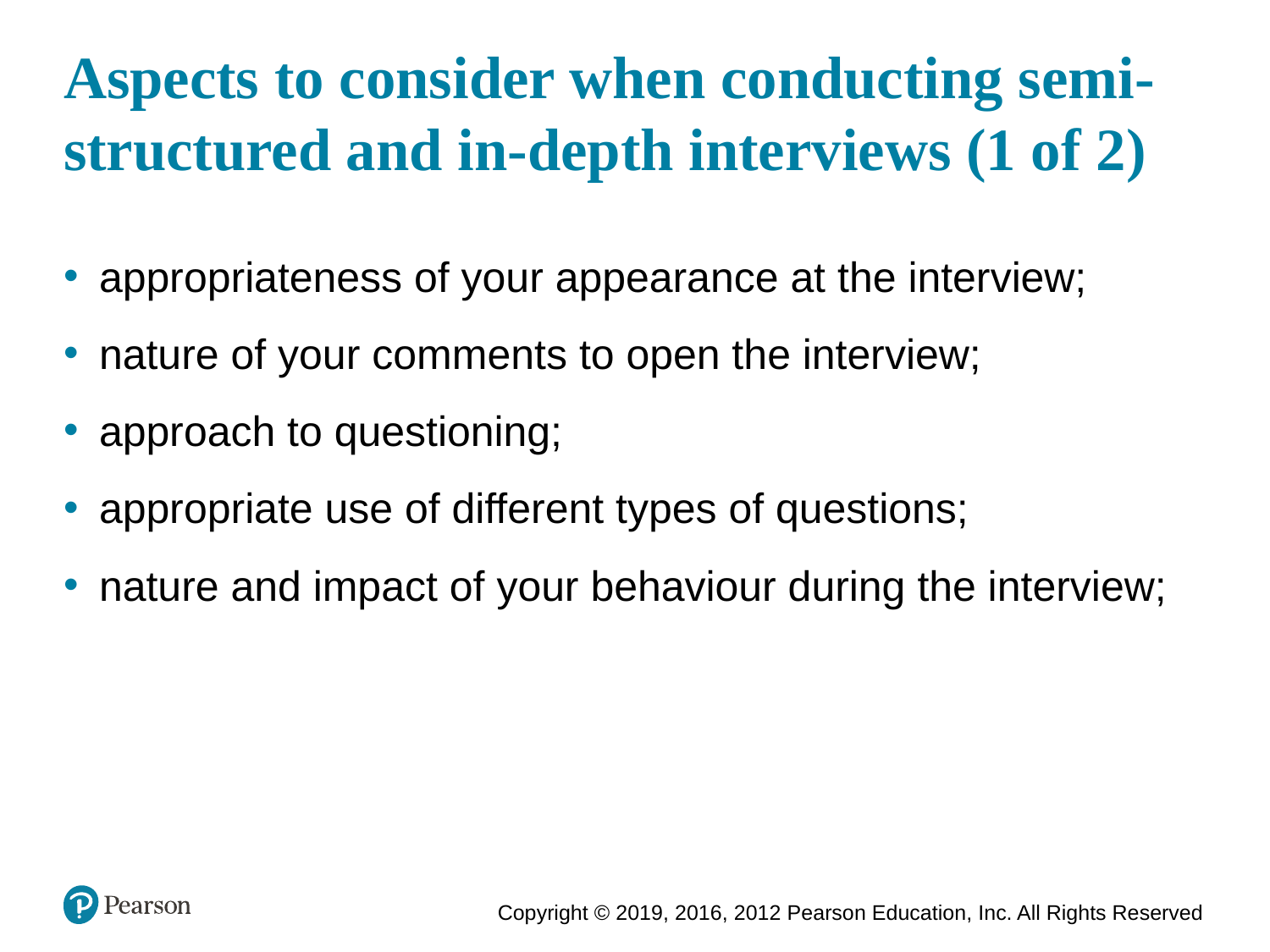

# Aspects to consider when conducting semi-structured and in-depth interviews (1 of 2)
appropriateness of your appearance at the interview;
nature of your comments to open the interview;
approach to questioning;
appropriate use of different types of questions;
nature and impact of your behaviour during the interview;